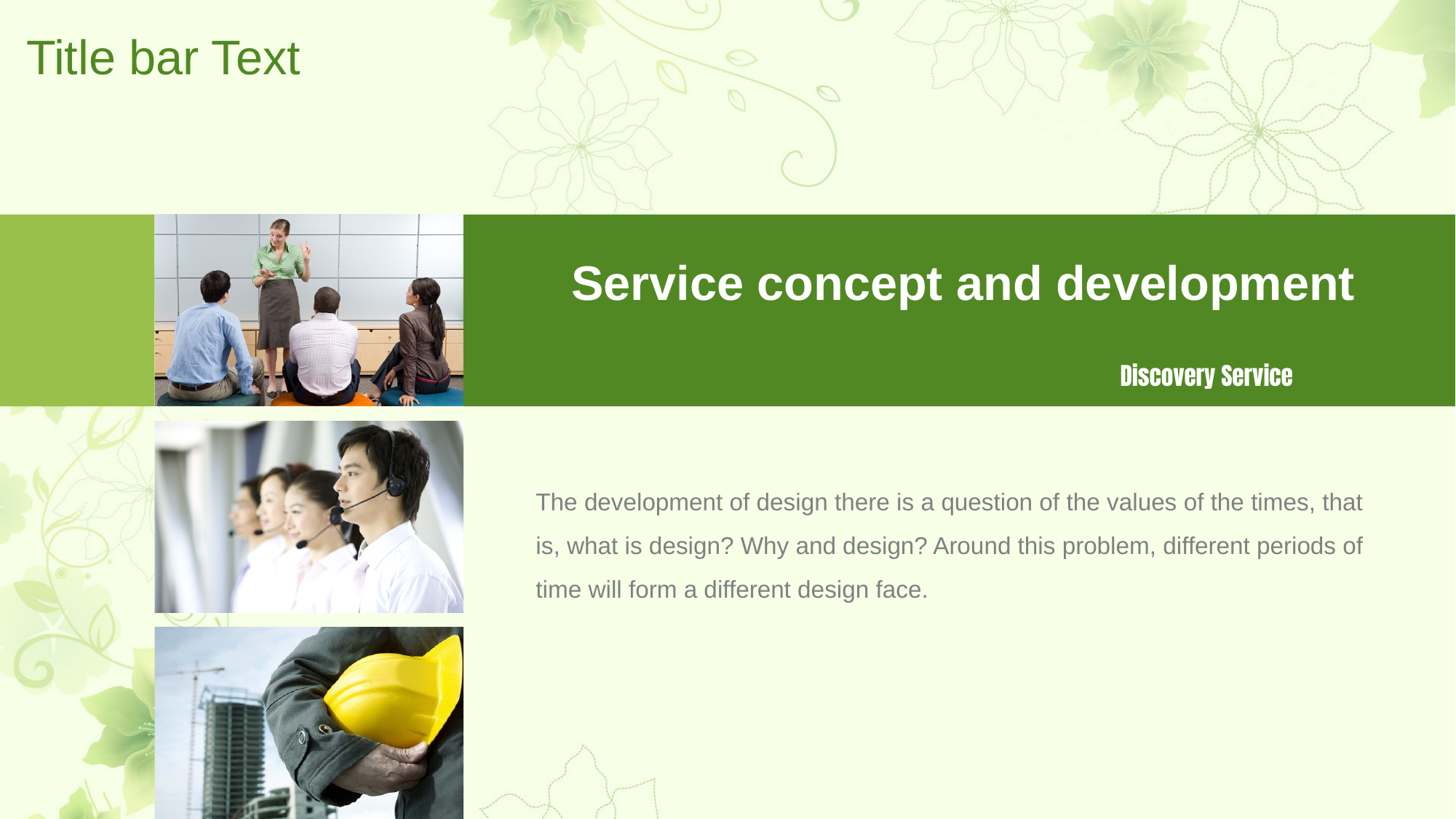

# Title bar Text

Service concept and development
Discovery Service

The development of design there is a question of the values of the times, that is, what is design? Why and design? Around this problem, different periods of time will form a different design face.